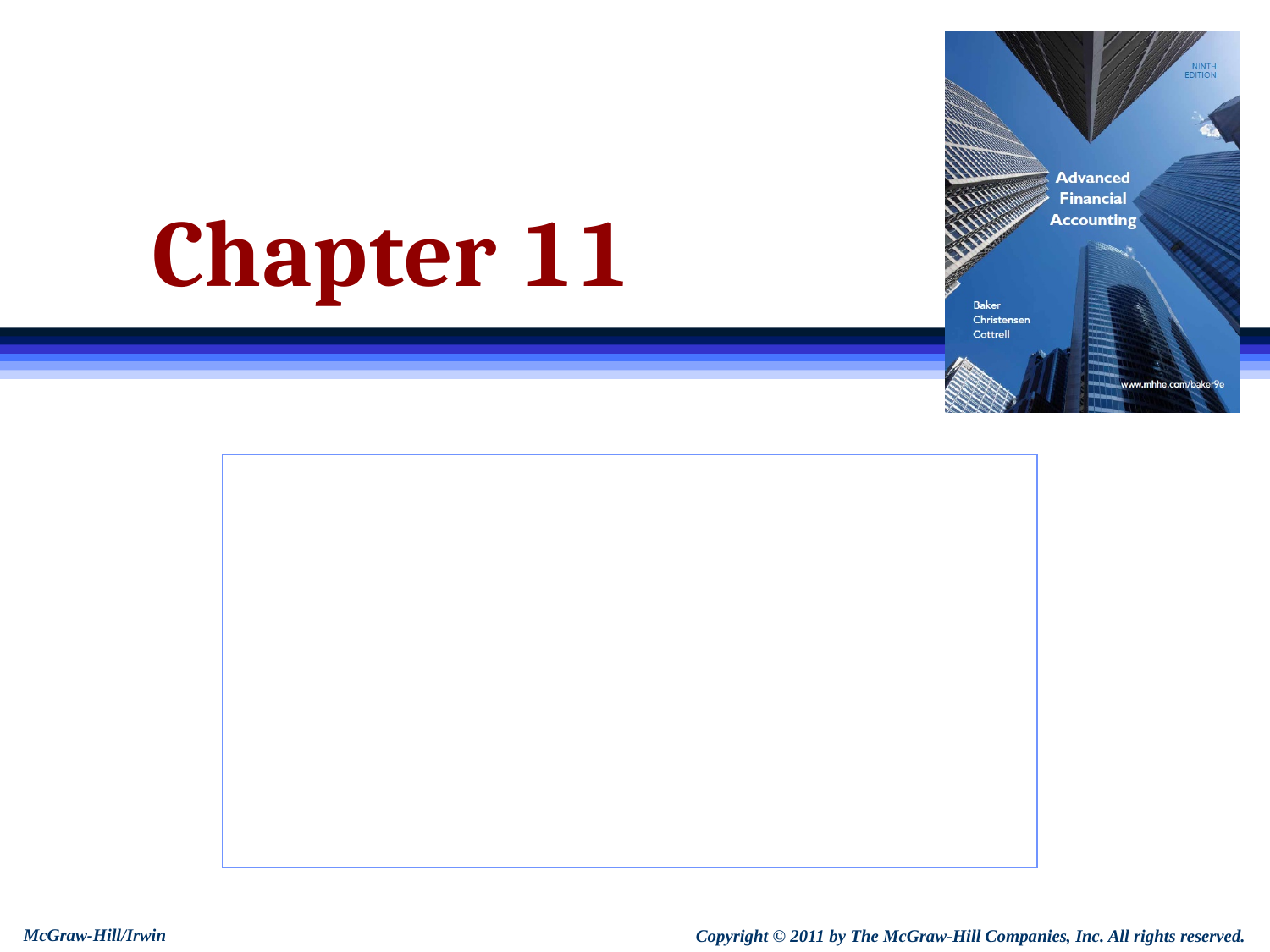

Chapter 11
# Multinational Accounting: Foreign Currency Transactions and Financial Instruments